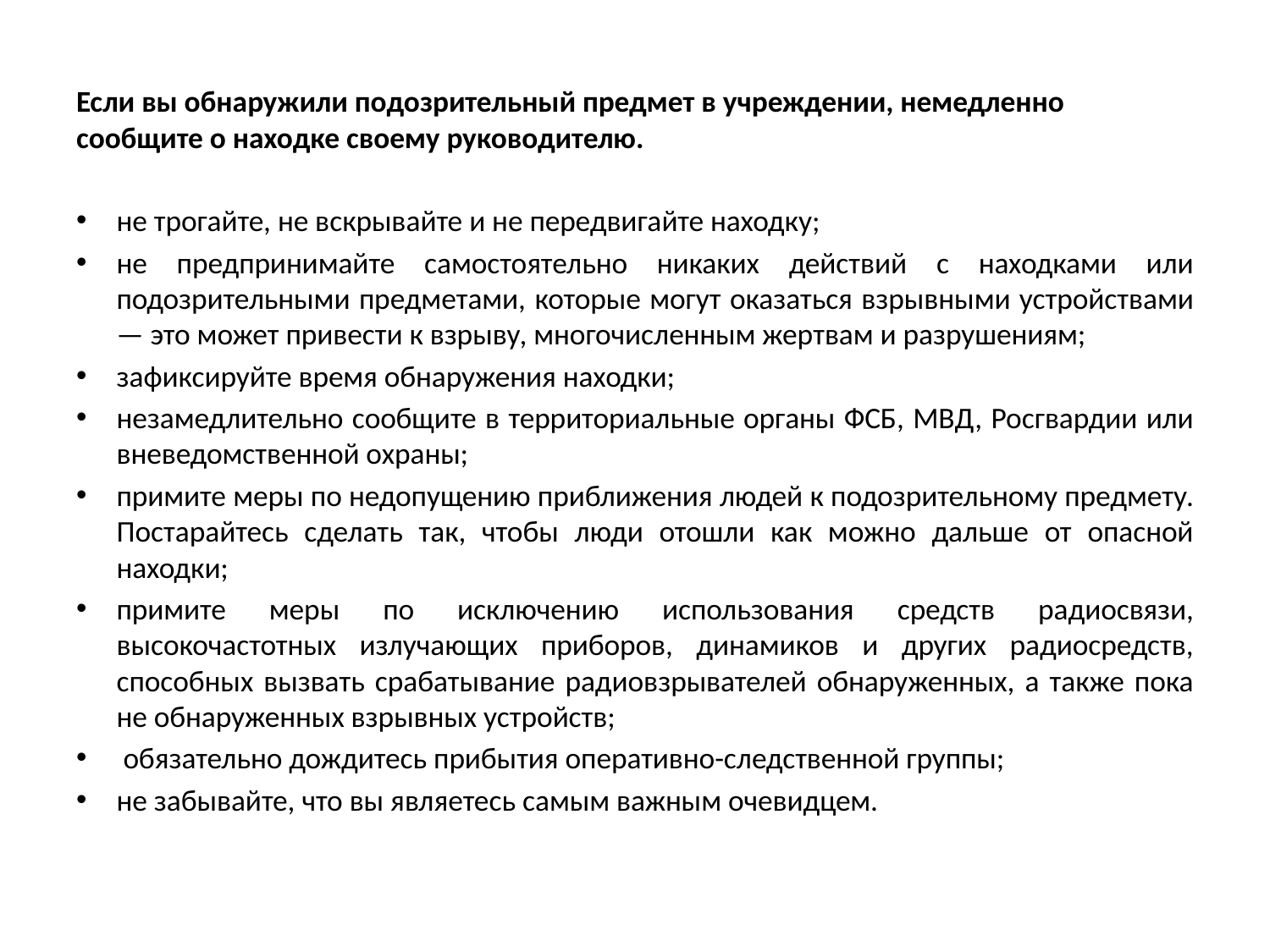

Если вы обнаружили подозрительный предмет в учреждении, немедленно сообщите о находке своему руководителю.

не трогайте, не вскрывайте и не передвигайте находку;
не предпринимайте самостоятельно никаких действий с находками или подозрительными предметами, которые могут оказаться взрывными устройствами — это может привести к взрыву, многочисленным жертвам и разрушениям;
зафиксируйте время обнаружения находки;
незамедлительно сообщите в территориальные органы ФСБ, МВД, Росгвардии или вневедомственной охраны;
примите меры по недопущению приближения людей к подозрительному предмету. Постарайтесь сделать так, чтобы люди отошли как можно дальше от опасной находки;
примите меры по исключению использования средств радиосвязи, высокочастотных излучающих приборов, динамиков и других радиосредств, способных вызвать срабатывание радиовзрывателей обнаруженных, а также пока не обнаруженных взрывных устройств;
 обязательно дождитесь прибытия оперативно-следственной группы;
не забывайте, что вы являетесь самым важным очевидцем.